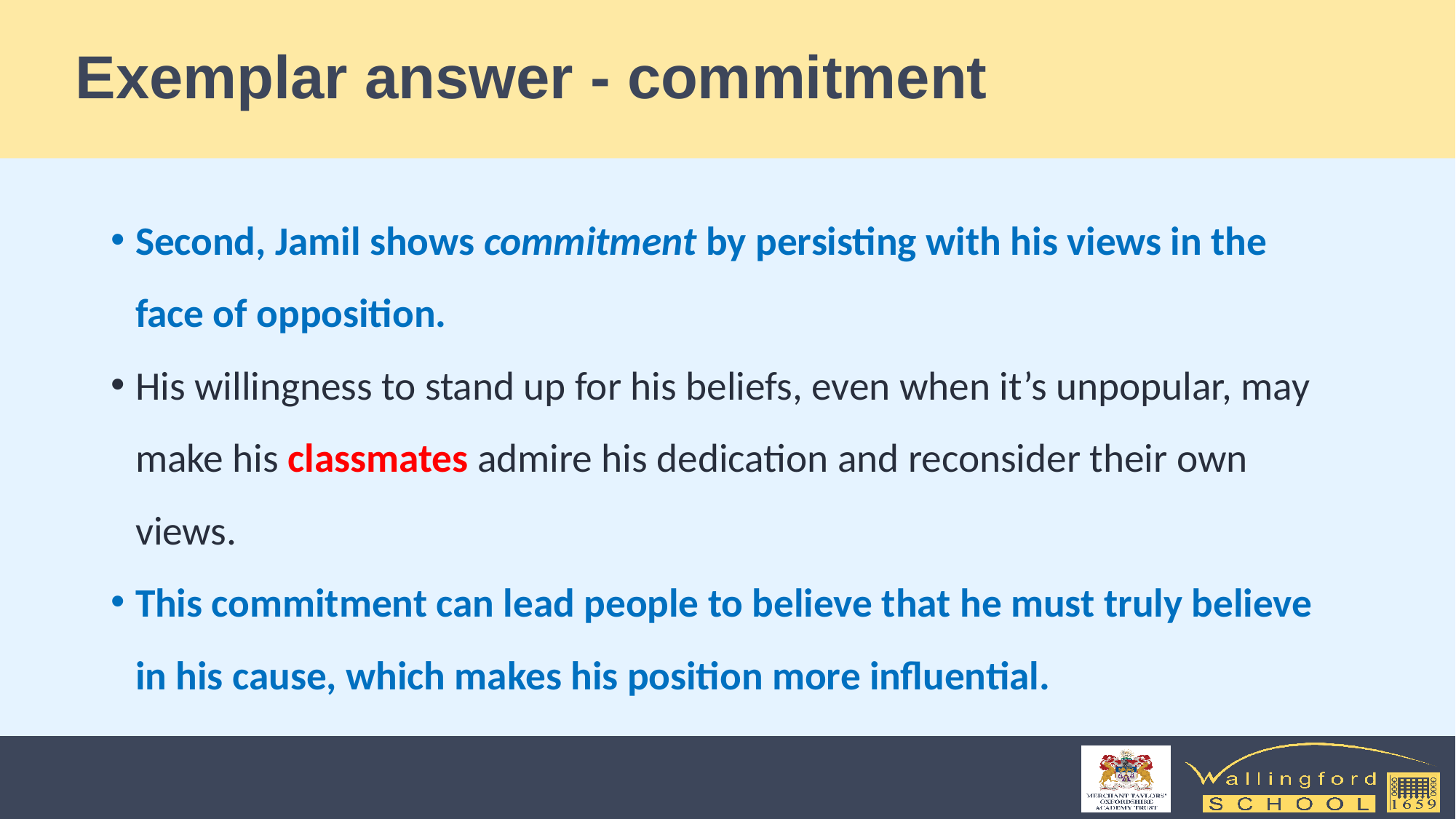

# Exemplar answer - commitment
Second, Jamil shows commitment by persisting with his views in the face of opposition.
His willingness to stand up for his beliefs, even when it’s unpopular, may make his classmates admire his dedication and reconsider their own views.
This commitment can lead people to believe that he must truly believe in his cause, which makes his position more influential.